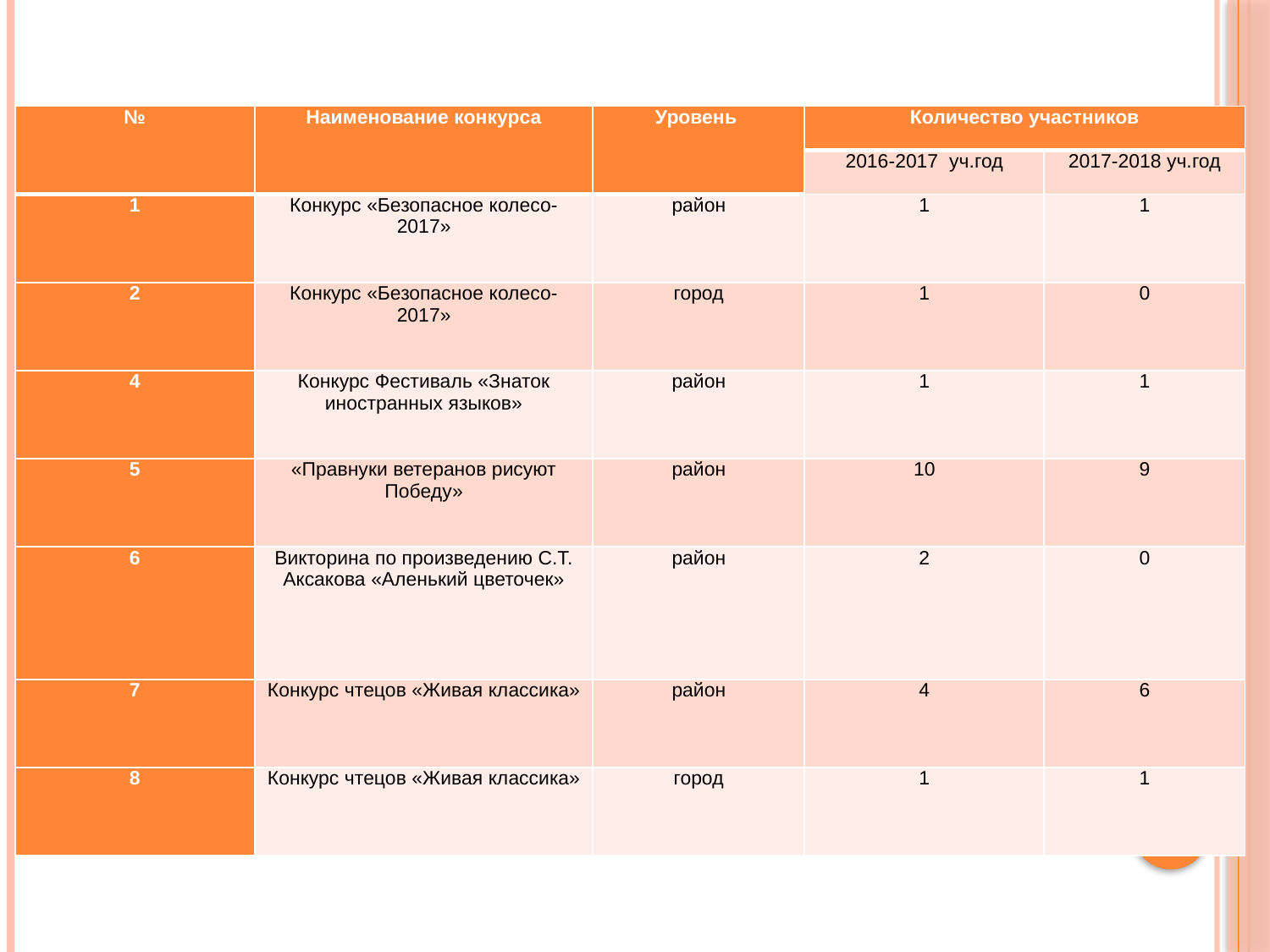

| № | Наименование конкурса | Уровень | Количество участников |  |
| --- | --- | --- | --- | --- |
|  |  |  | 2016-2017 уч.год | 2017-2018 уч.год |
| 1 | Конкурс «Безопасное колесо-2017» | район | 1 | 1 |
| 2 | Конкурс «Безопасное колесо-2017» | город | 1 | 0 |
| 4 | Конкурс Фестиваль «Знаток иностранных языков» | район | 1 | 1 |
| 5 | «Правнуки ветеранов рисуют Победу» | район | 10 | 9 |
| 6 | Викторина по произведению С.Т. Аксакова «Аленький цветочек» | район | 2 | 0 |
| 7 | Конкурс чтецов «Живая классика» | район | 4 | 6 |
| 8 | Конкурс чтецов «Живая классика» | город | 1 | 1 |